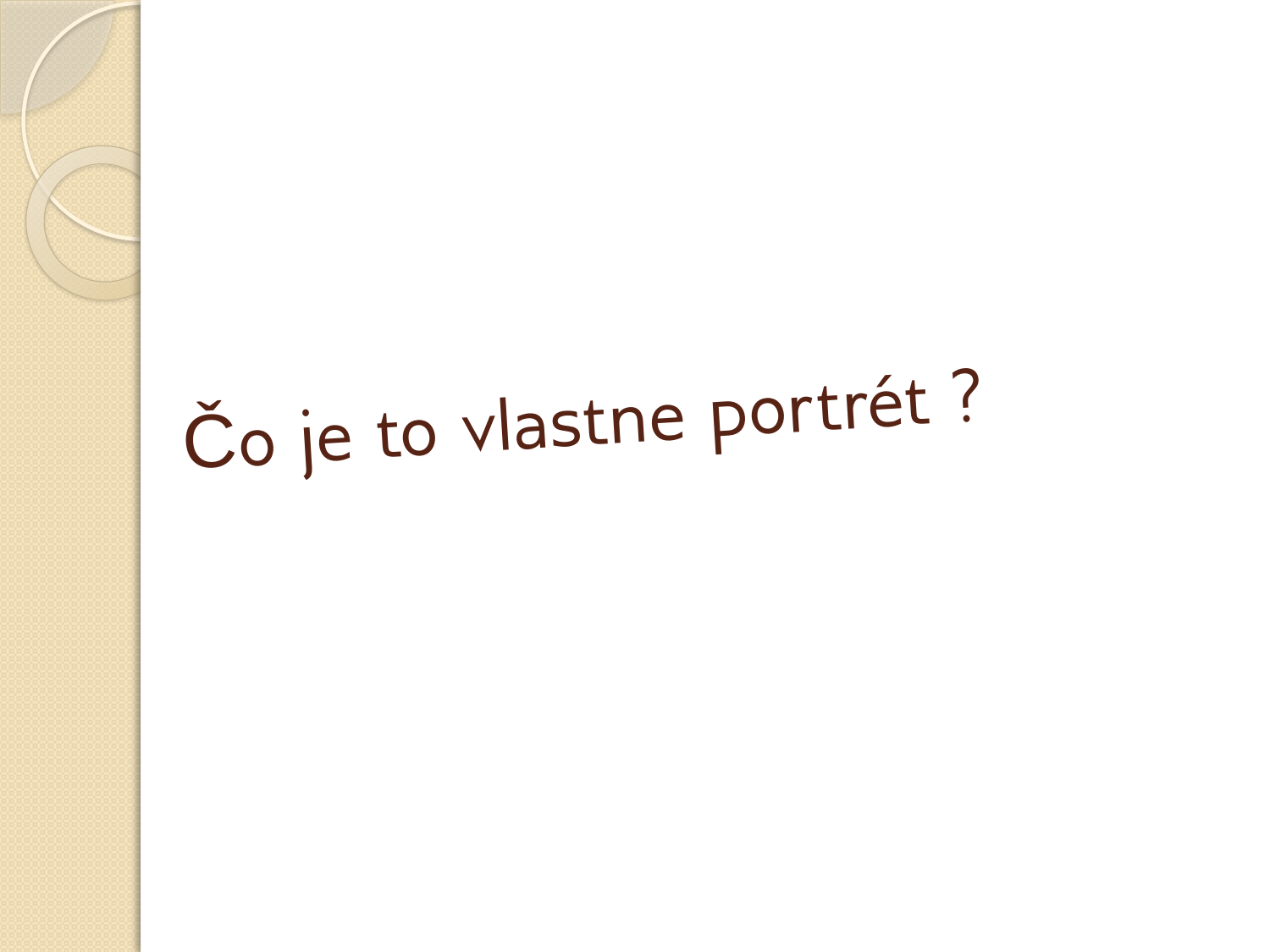

# Čo je to vlastne portrét ?